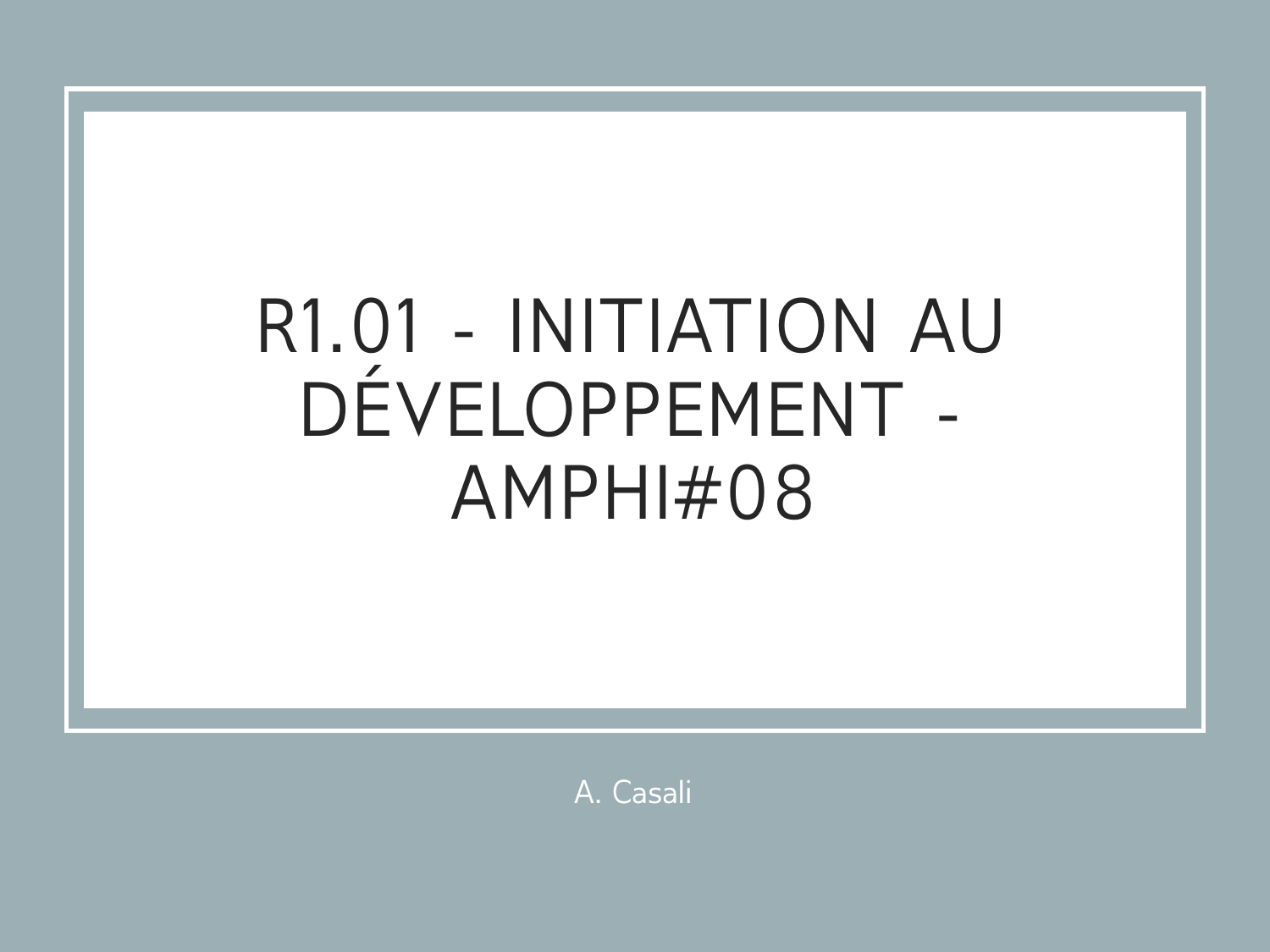

# R1.01 - INITIATION AU DÉVELOPPEMENT - AMPHI#08
A. Casali